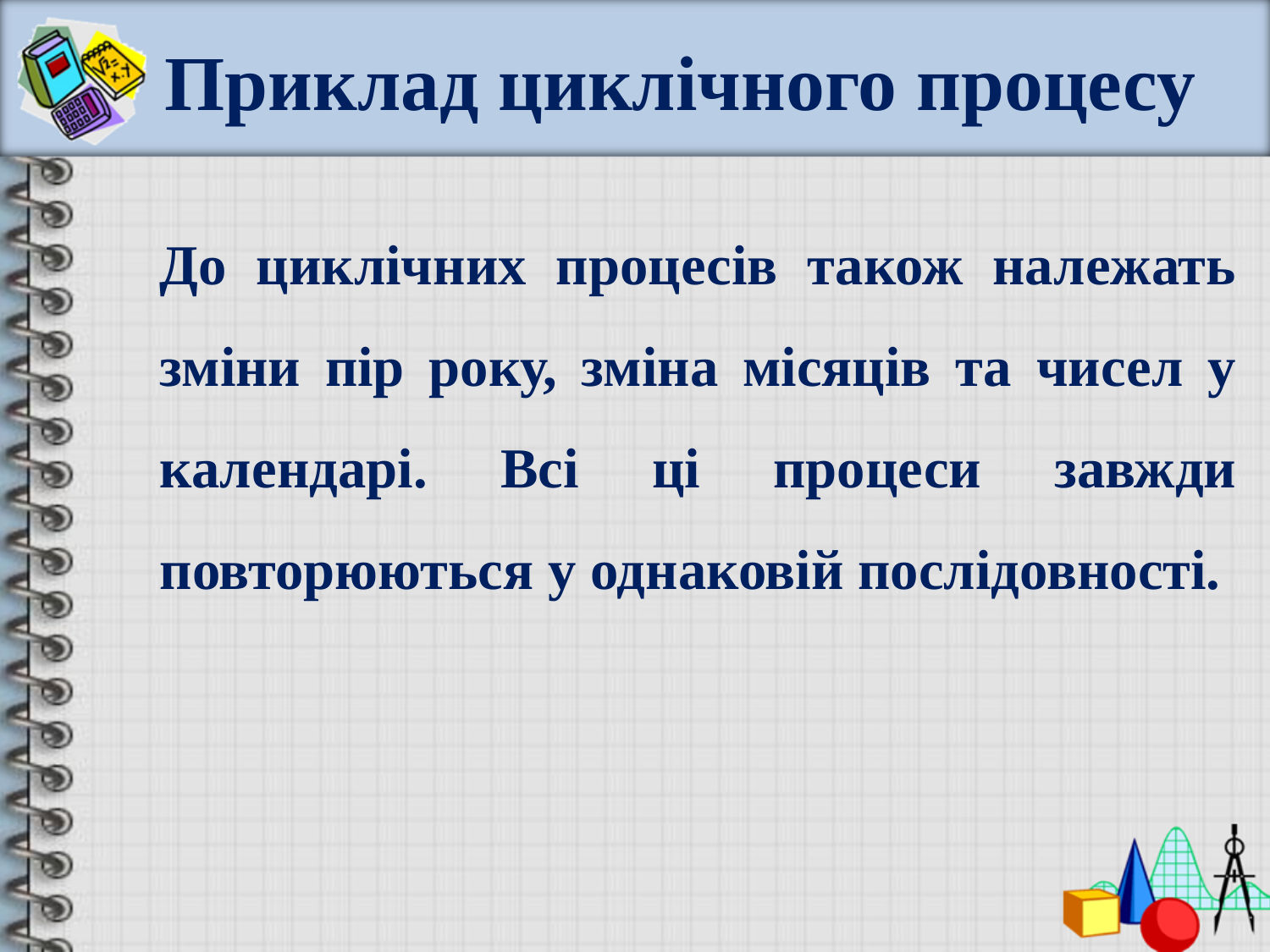

# Приклад циклічного процесу
До циклічних процесів також належать зміни пір року, зміна місяців та чисел у календарі. Всі ці процеси завжди повторюються у однаковій послідовності.